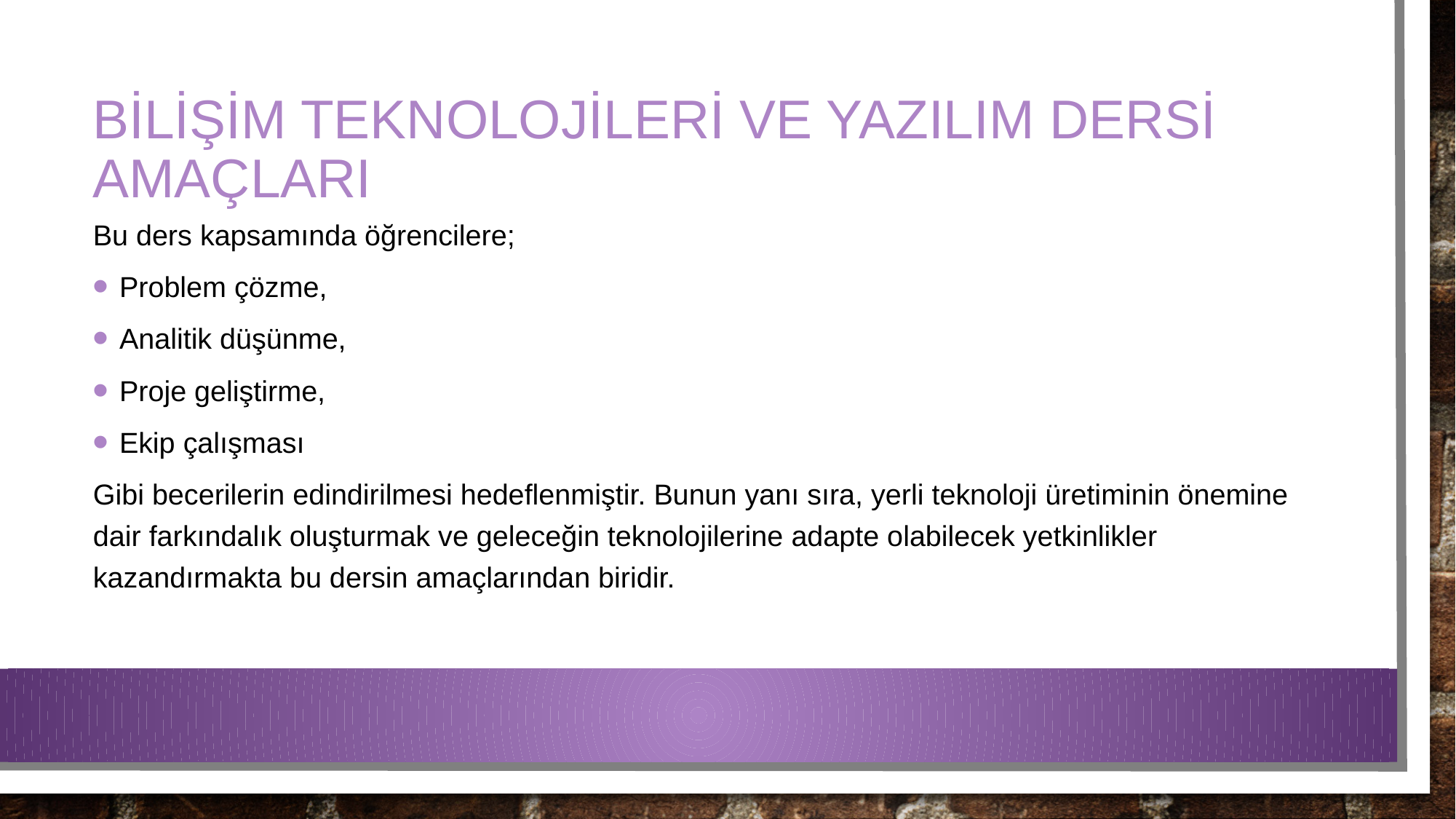

# BİLİŞİM TEKNOLOJİLERİ VE YAZILIM DERSİ Amaçları
Bu ders kapsamında öğrencilere;
Problem çözme,
Analitik düşünme,
Proje geliştirme,
Ekip çalışması
Gibi becerilerin edindirilmesi hedeflenmiştir. Bunun yanı sıra, yerli teknoloji üretiminin önemine dair farkındalık oluşturmak ve geleceğin teknolojilerine adapte olabilecek yetkinlikler kazandırmakta bu dersin amaçlarından biridir.